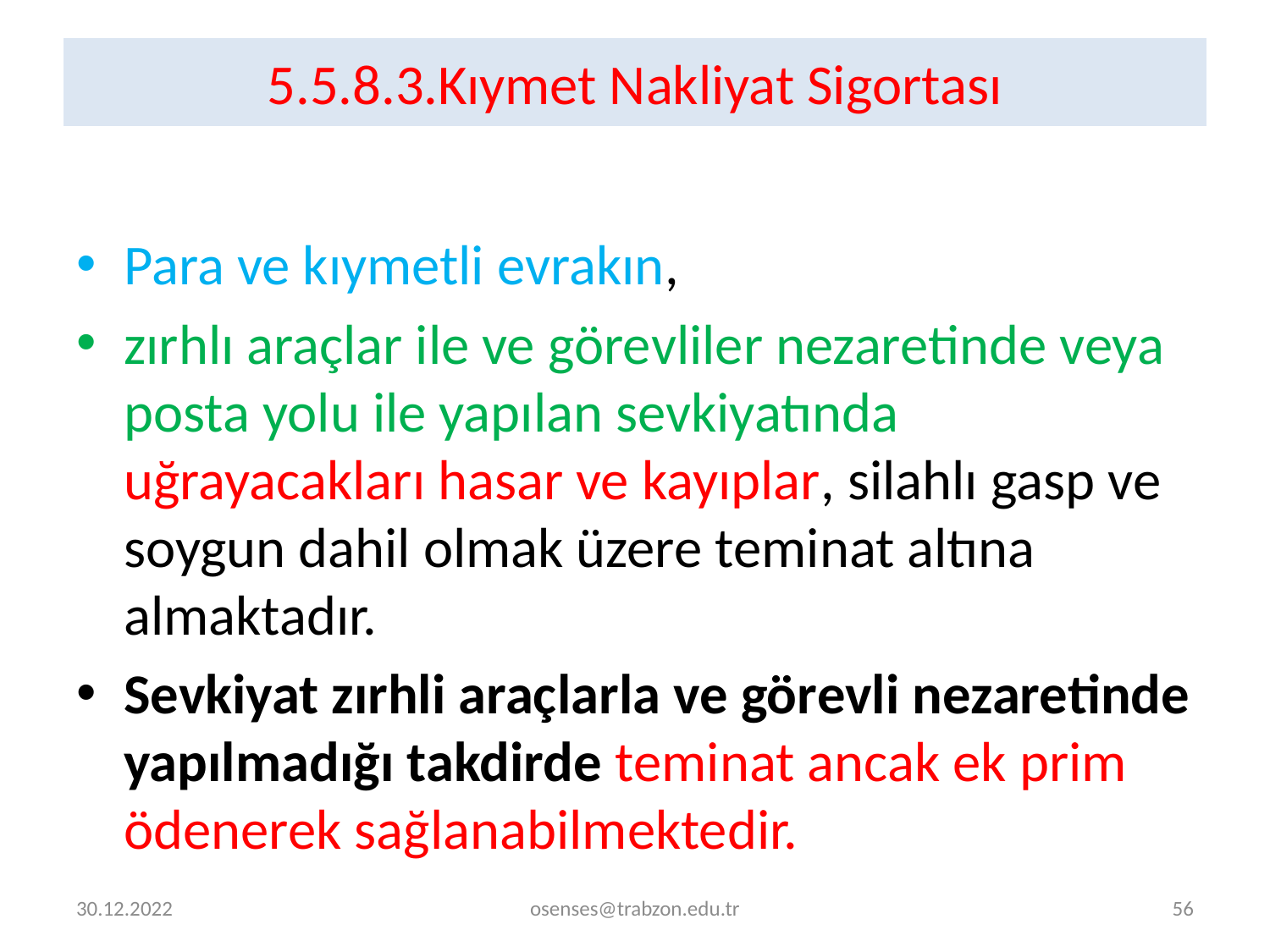

# 5.5.8.3.Kıymet Nakliyat Sigortası
Para ve kıymetli evrakın,
zırhlı araçlar ile ve görevliler nezaretinde veya posta yolu ile yapılan sevkiyatında uğrayacakları hasar ve kayıplar, silahlı gasp ve soygun dahil olmak üzere teminat altına almaktadır.
Sevkiyat zırhli araçlarla ve görevli nezaretinde yapılmadığı takdirde teminat ancak ek prim ödenerek sağlanabilmektedir.

30.12.2022
osenses@trabzon.edu.tr
56